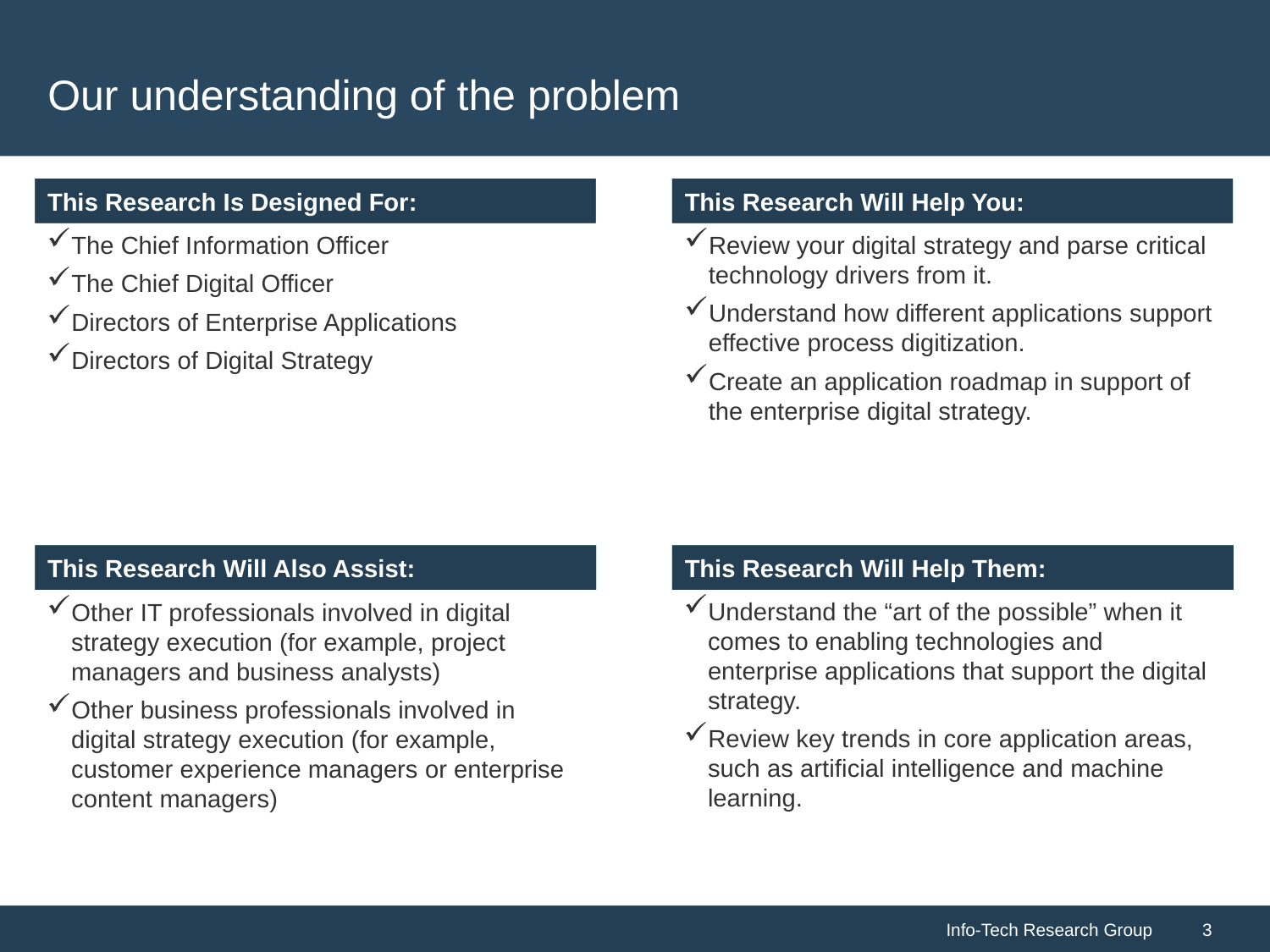

# Our understanding of the problem
The Chief Information Officer
The Chief Digital Officer
Directors of Enterprise Applications
Directors of Digital Strategy
Review your digital strategy and parse critical technology drivers from it.
Understand how different applications support effective process digitization.
Create an application roadmap in support of the enterprise digital strategy.
Understand the “art of the possible” when it comes to enabling technologies and enterprise applications that support the digital strategy.
Review key trends in core application areas, such as artificial intelligence and machine learning.
Other IT professionals involved in digital strategy execution (for example, project managers and business analysts)
Other business professionals involved in digital strategy execution (for example, customer experience managers or enterprise content managers)